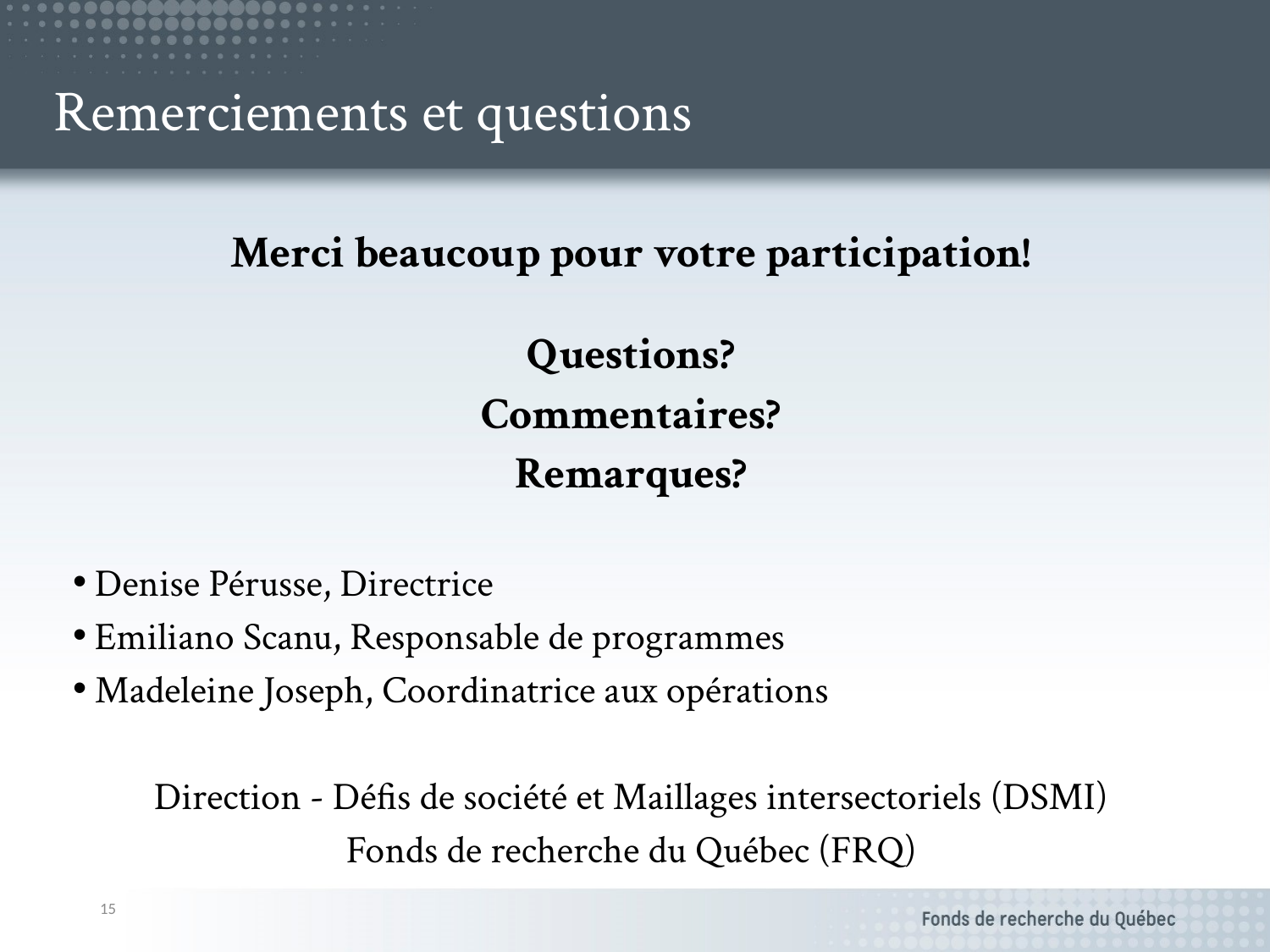

# Remerciements et questions
Merci beaucoup pour votre participation!

Questions?
Commentaires?
Remarques?

Denise Pérusse, Directrice
Emiliano Scanu, Responsable de programmes
Madeleine Joseph, Coordinatrice aux opérations

Direction - Défis de société et Maillages intersectoriels (DSMI)
Fonds de recherche du Québec (FRQ)

15